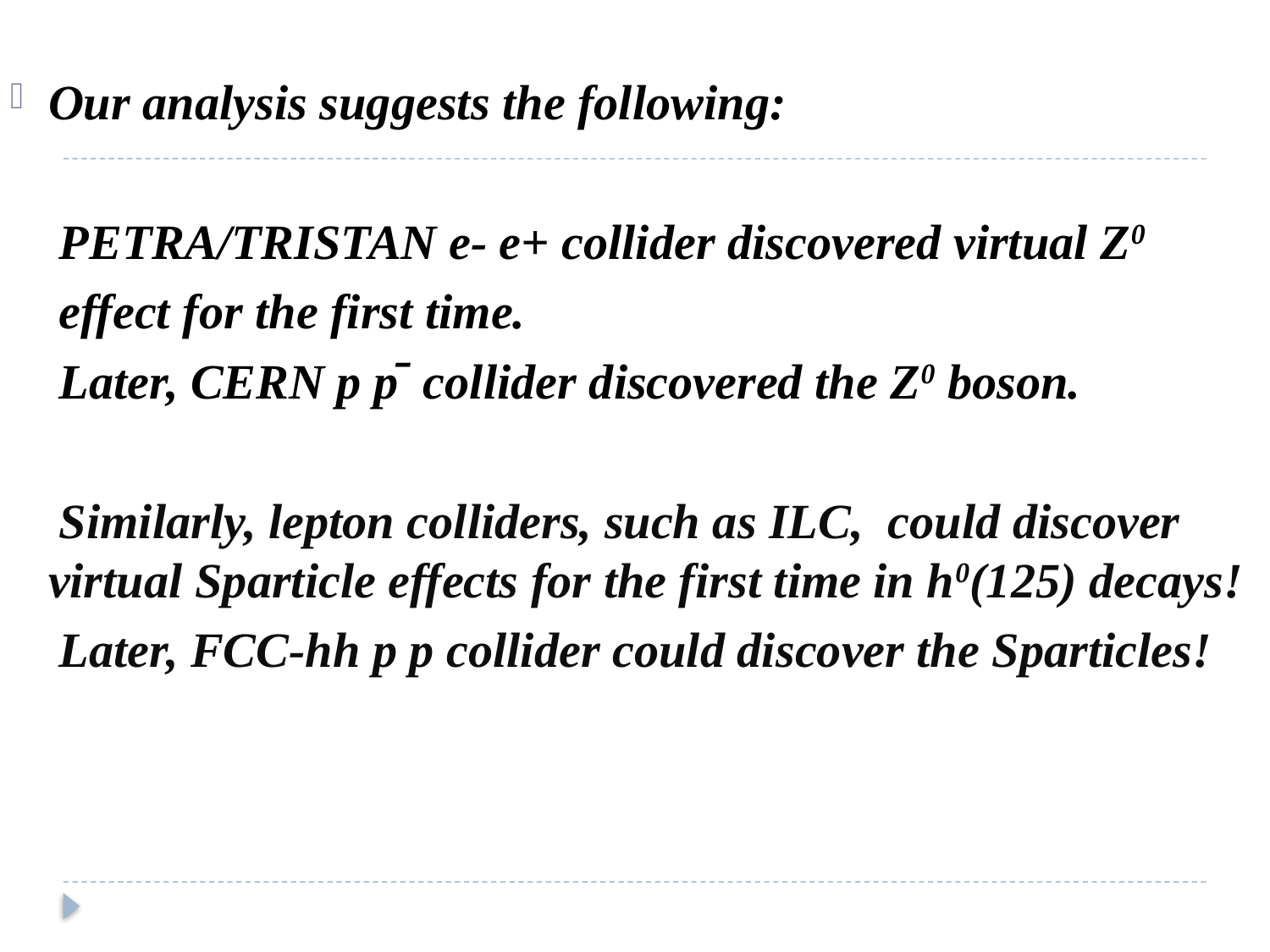

Our analysis suggests the following:

    PETRA/TRISTAN e- e+ collider discovered virtual Z0
    effect for the first time.
    Later, CERN p p̄  collider discovered the Z0 boson.

    Similarly, lepton colliders, such as ILC,  could discover virtual Sparticle effects for the first time in h0(125) decays!
    Later, FCC-hh p p collider could discover the Sparticles!